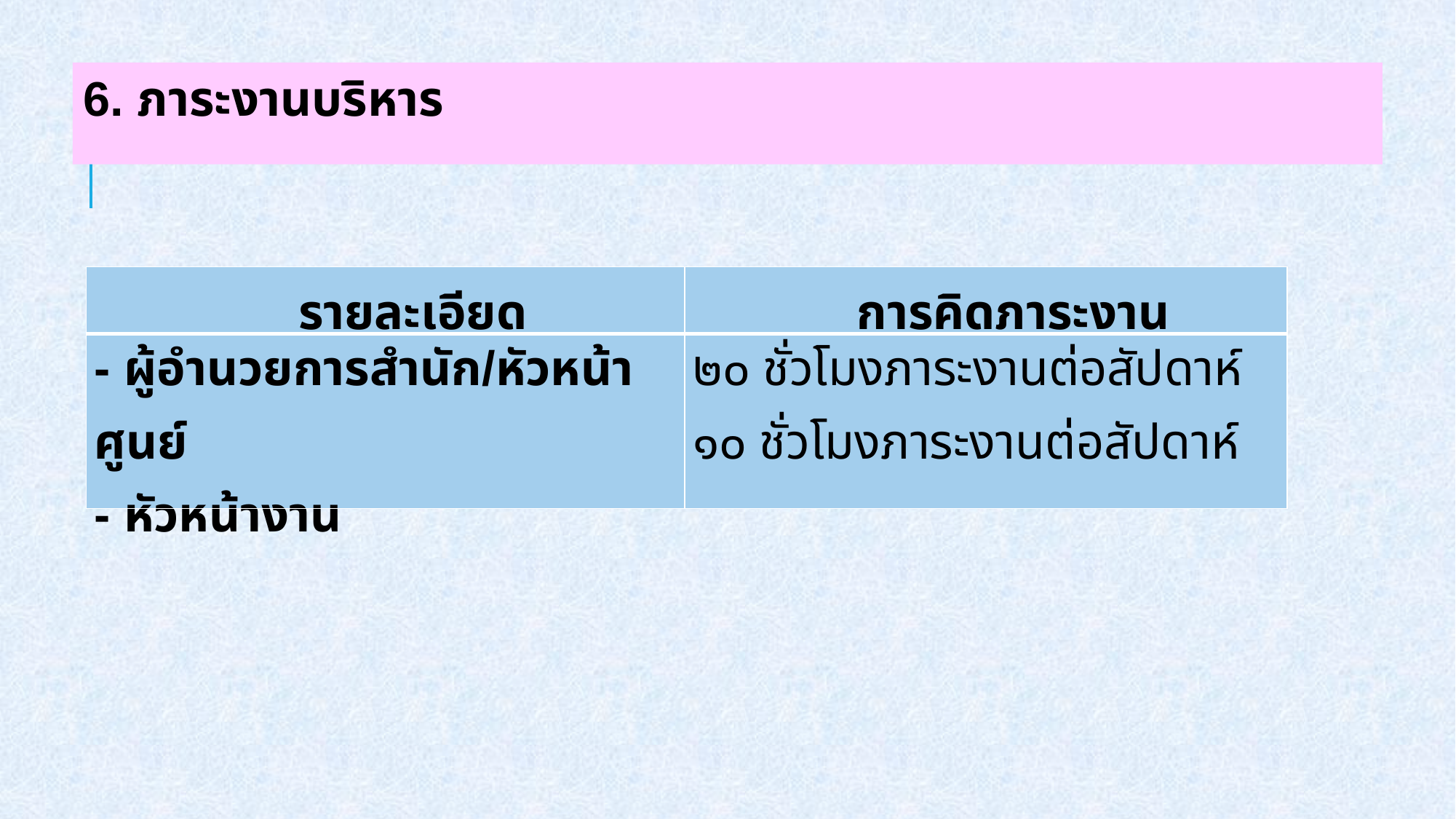

6. ภาระงานบริหาร

| รายละเอียด | การคิดภาระงาน |
| --- | --- |
| - ผู้อำนวยการสำนัก/หัวหน้าศูนย์ - หัวหน้างาน | ๒๐ ชั่วโมงภาระงานต่อสัปดาห์ ๑๐ ชั่วโมงภาระงานต่อสัปดาห์ |